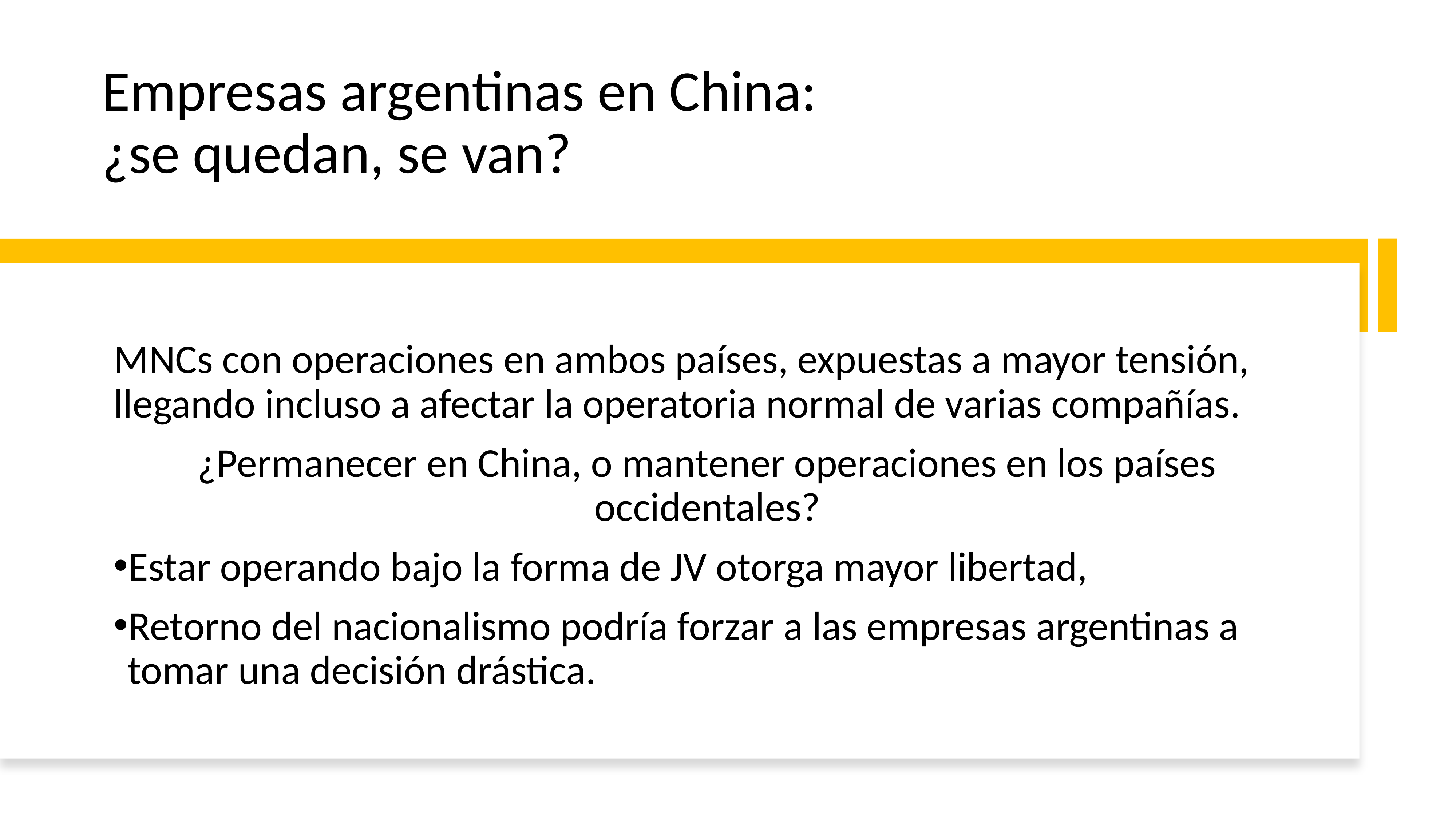

# Empresas argentinas en China: ¿se quedan, se van?

MNCs con operaciones en ambos países, expuestas a mayor tensión, llegando incluso a afectar la operatoria normal de varias compañías.
¿Permanecer en China, o mantener operaciones en los países occidentales?
Estar operando bajo la forma de JV otorga mayor libertad,
Retorno del nacionalismo podría forzar a las empresas argentinas a tomar una decisión drástica.